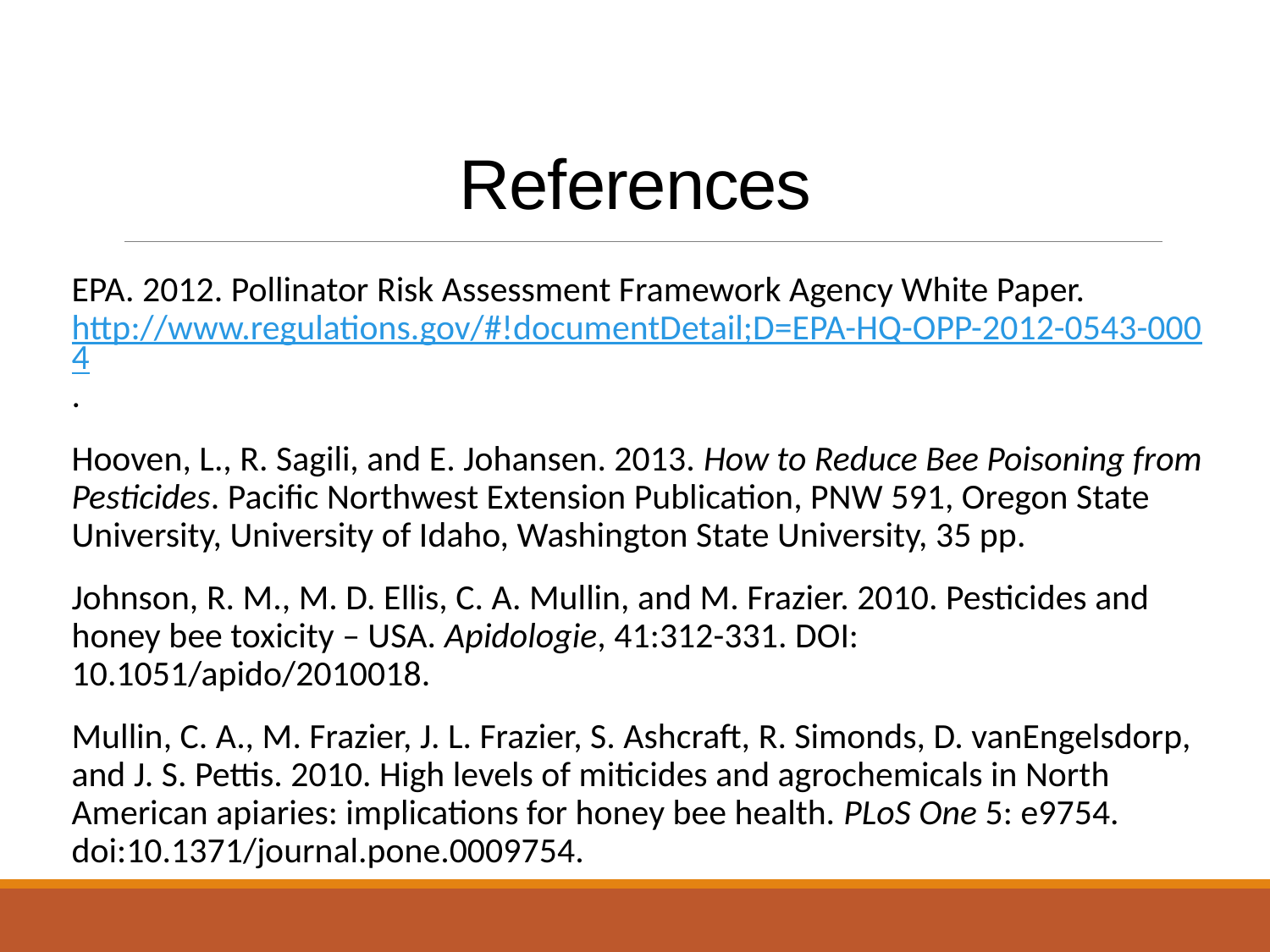

# References
EPA. 2012. Pollinator Risk Assessment Framework Agency White Paper. http://www.regulations.gov/#!documentDetail;D=EPA-HQ-OPP-2012-0543-0004.
Hooven, L., R. Sagili, and E. Johansen. 2013. How to Reduce Bee Poisoning from Pesticides. Pacific Northwest Extension Publication, PNW 591, Oregon State University, University of Idaho, Washington State University, 35 pp.
Johnson, R. M., M. D. Ellis, C. A. Mullin, and M. Frazier. 2010. Pesticides and honey bee toxicity – USA. Apidologie, 41:312-331. DOI: 10.1051/apido/2010018.
Mullin, C. A., M. Frazier, J. L. Frazier, S. Ashcraft, R. Simonds, D. vanEngelsdorp, and J. S. Pettis. 2010. High levels of miticides and agrochemicals in North American apiaries: implications for honey bee health. PLoS One 5: e9754. doi:10.1371/journal.pone.0009754.